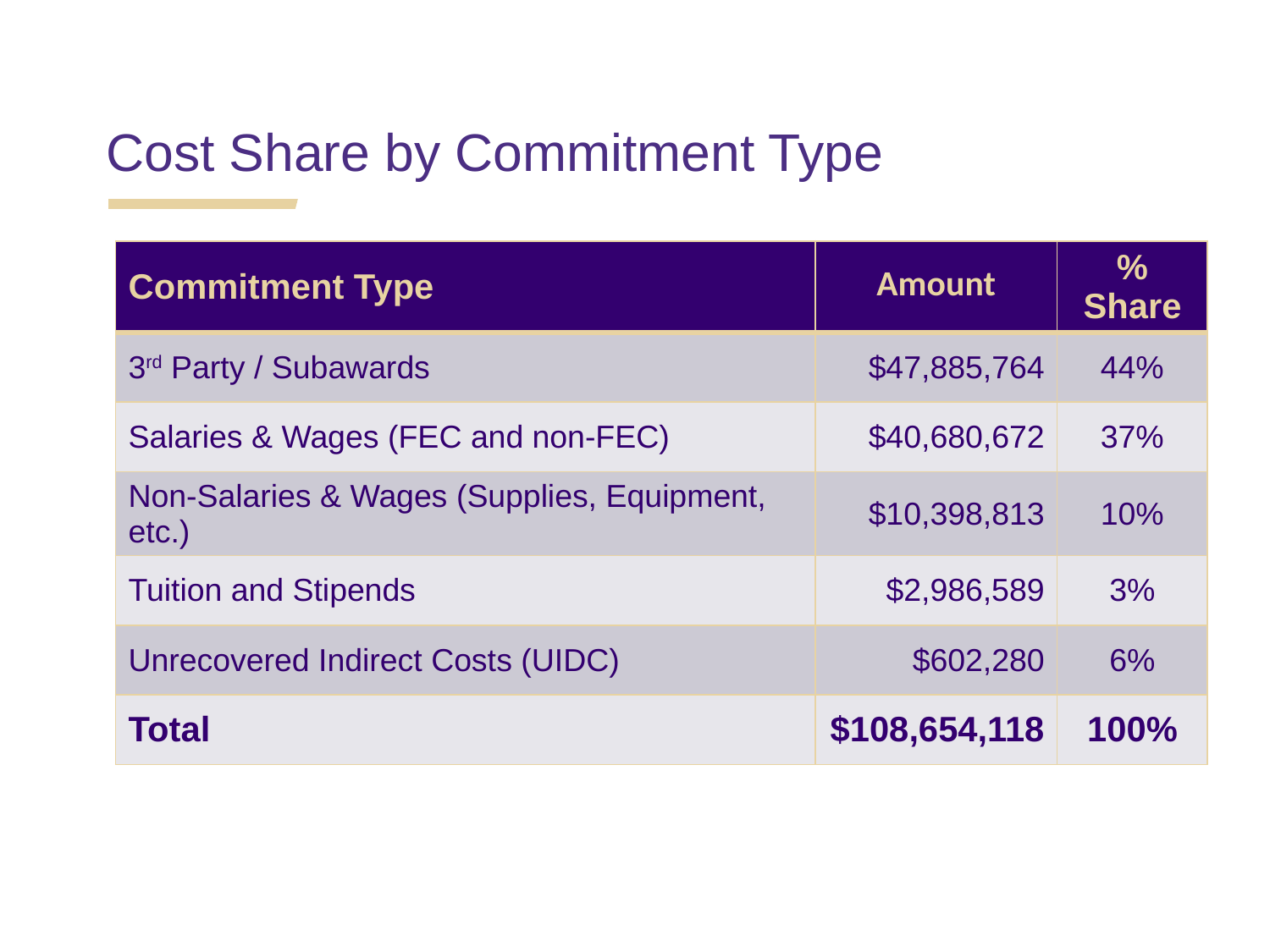

Cost Share by Commitment Type
| Commitment Type | Amount | % Share |
| --- | --- | --- |
| 3rd Party / Subawards | $47,885,764 | 44% |
| Salaries & Wages (FEC and non-FEC) | $40,680,672 | 37% |
| Non-Salaries & Wages (Supplies, Equipment, etc.) | $10,398,813 | 10% |
| Tuition and Stipends | $2,986,589 | 3% |
| Unrecovered Indirect Costs (UIDC) | $602,280 | 6% |
| Total | $108,654,118 | 100% |